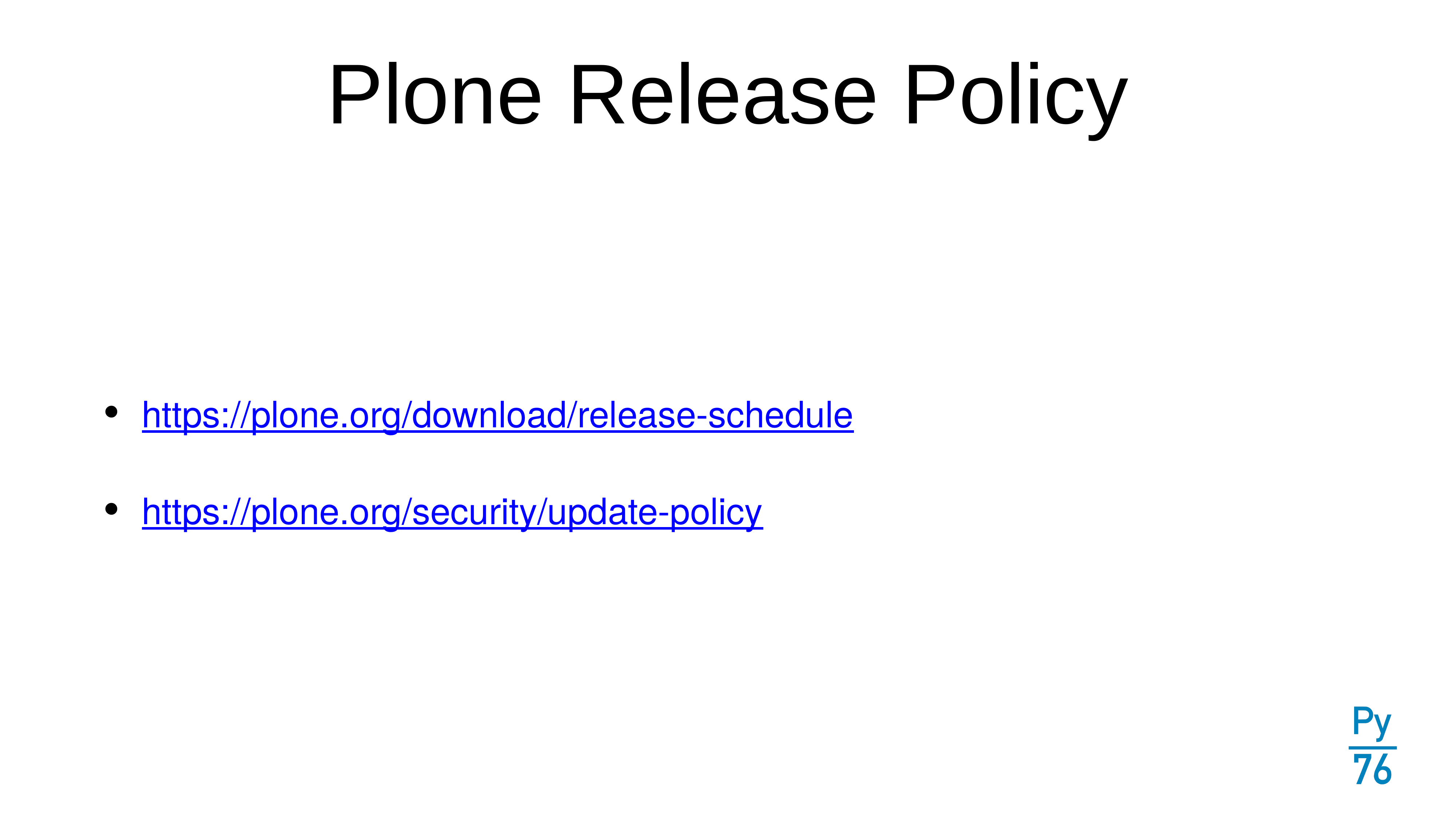

# Plone Release Policy
https://plone.org/download/release-schedule
https://plone.org/security/update-policy
5